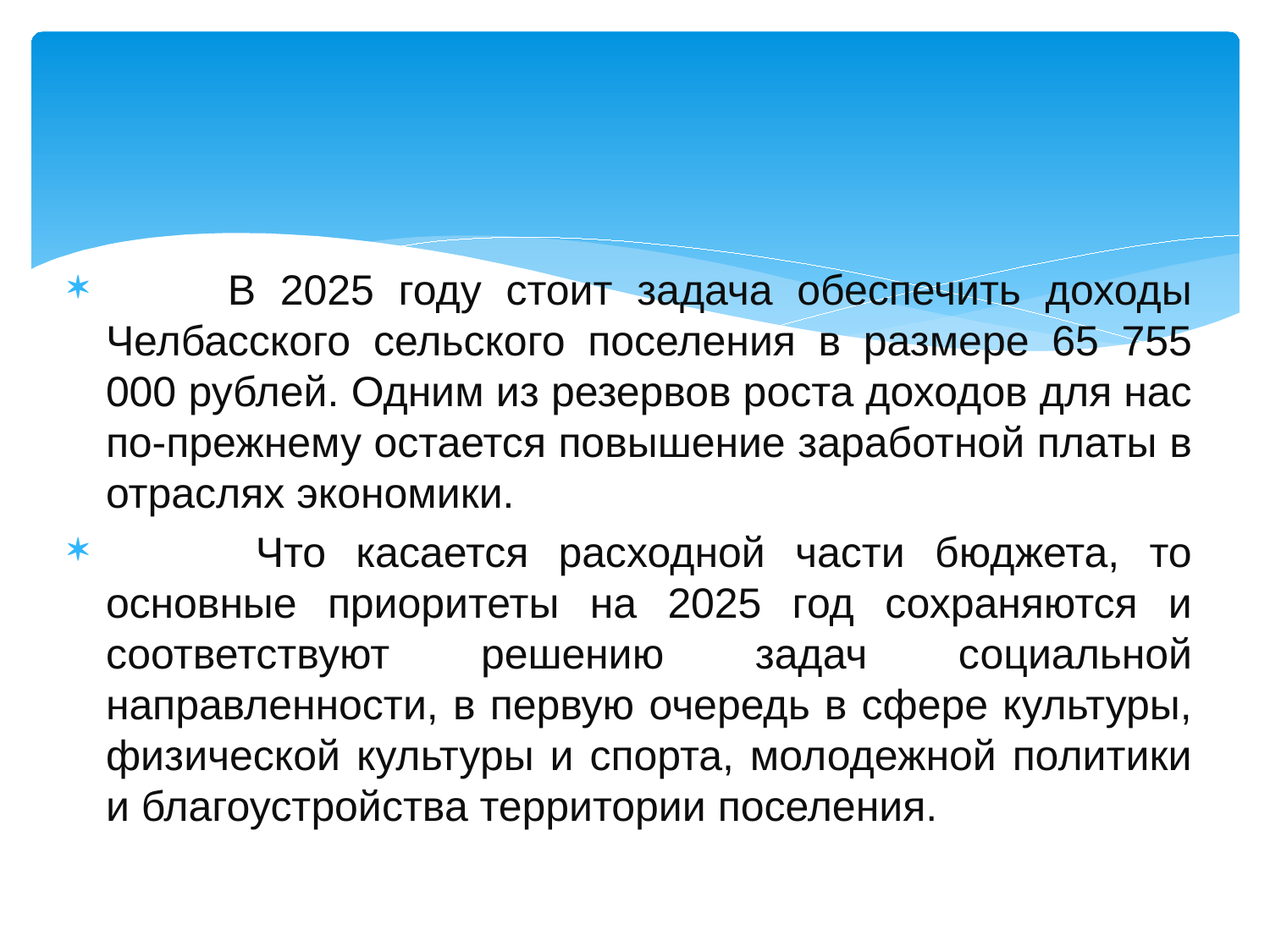

В 2025 году стоит задача обеспечить доходы Челбасского сельского поселения в размере 65 755 000 рублей. Одним из резервов роста доходов для нас по-прежнему остается повышение заработной платы в отраслях экономики.
     Что касается расходной части бюджета, то основные приоритеты на 2025 год сохраняются и соответствуют решению задач социальной направленности, в первую очередь в сфере культуры, физической культуры и спорта, молодежной политики и благоустройства территории поселения.